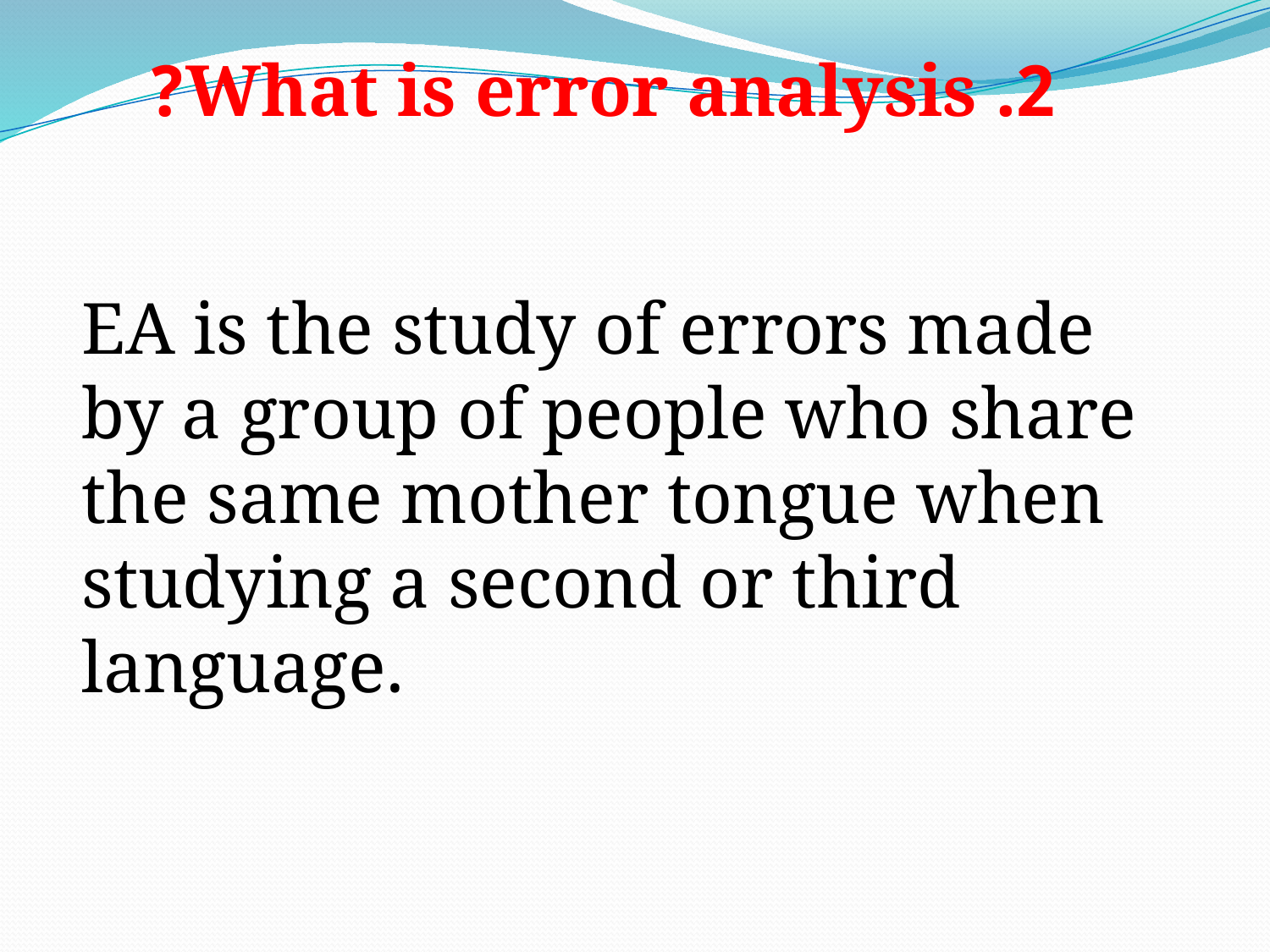

2. What is error analysis?

EA is the study of errors made by a group of people who share the same mother tongue when studying a second or third language.